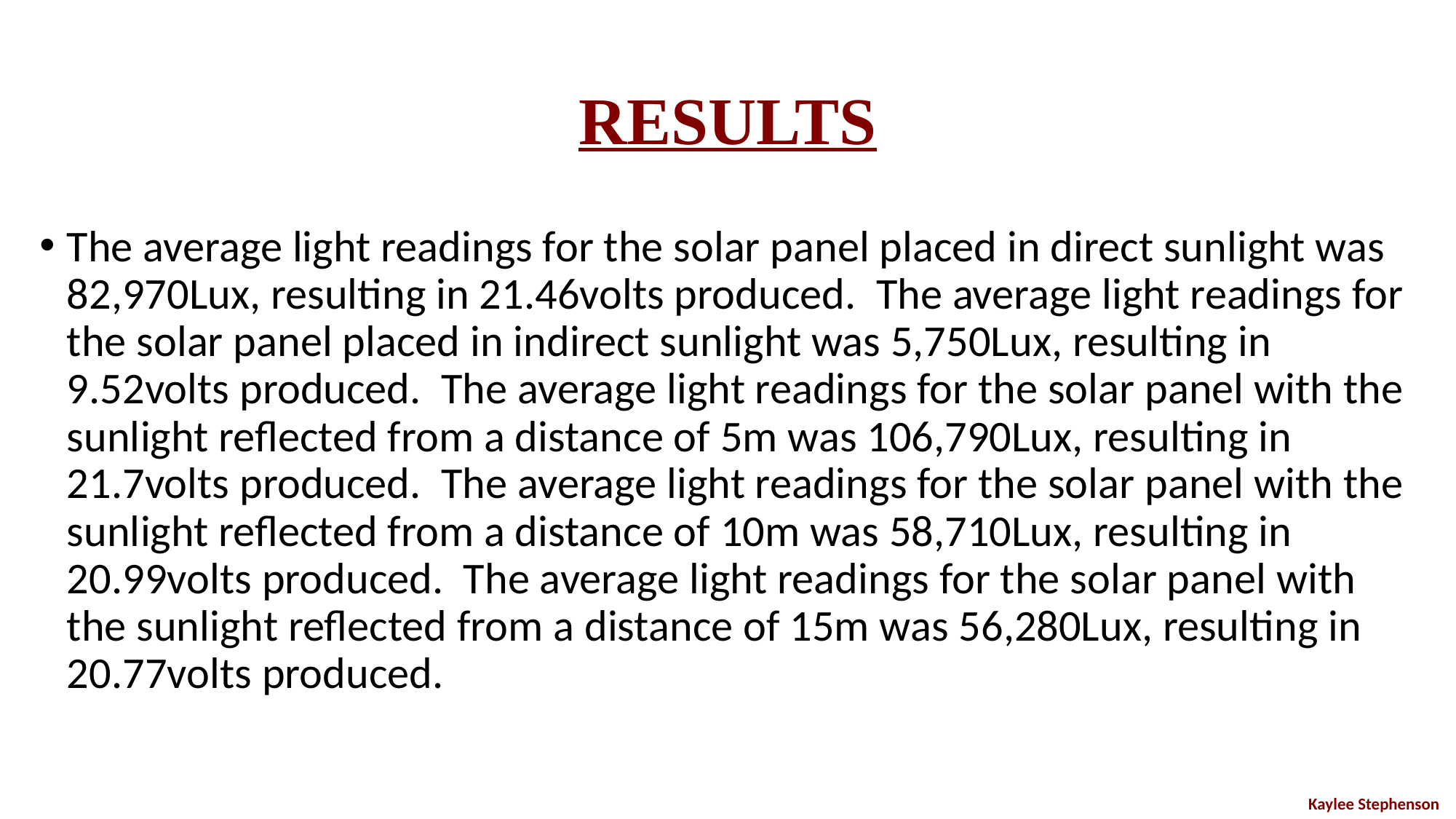

# RESULTS
The average light readings for the solar panel placed in direct sunlight was 82,970Lux, resulting in 21.46volts produced.  The average light readings for the solar panel placed in indirect sunlight was 5,750Lux, resulting in 9.52volts produced.  The average light readings for the solar panel with the sunlight reflected from a distance of 5m was 106,790Lux, resulting in 21.7volts produced.  The average light readings for the solar panel with the sunlight reflected from a distance of 10m was 58,710Lux, resulting in 20.99volts produced.  The average light readings for the solar panel with the sunlight reflected from a distance of 15m was 56,280Lux, resulting in 20.77volts produced.

Kaylee Stephenson